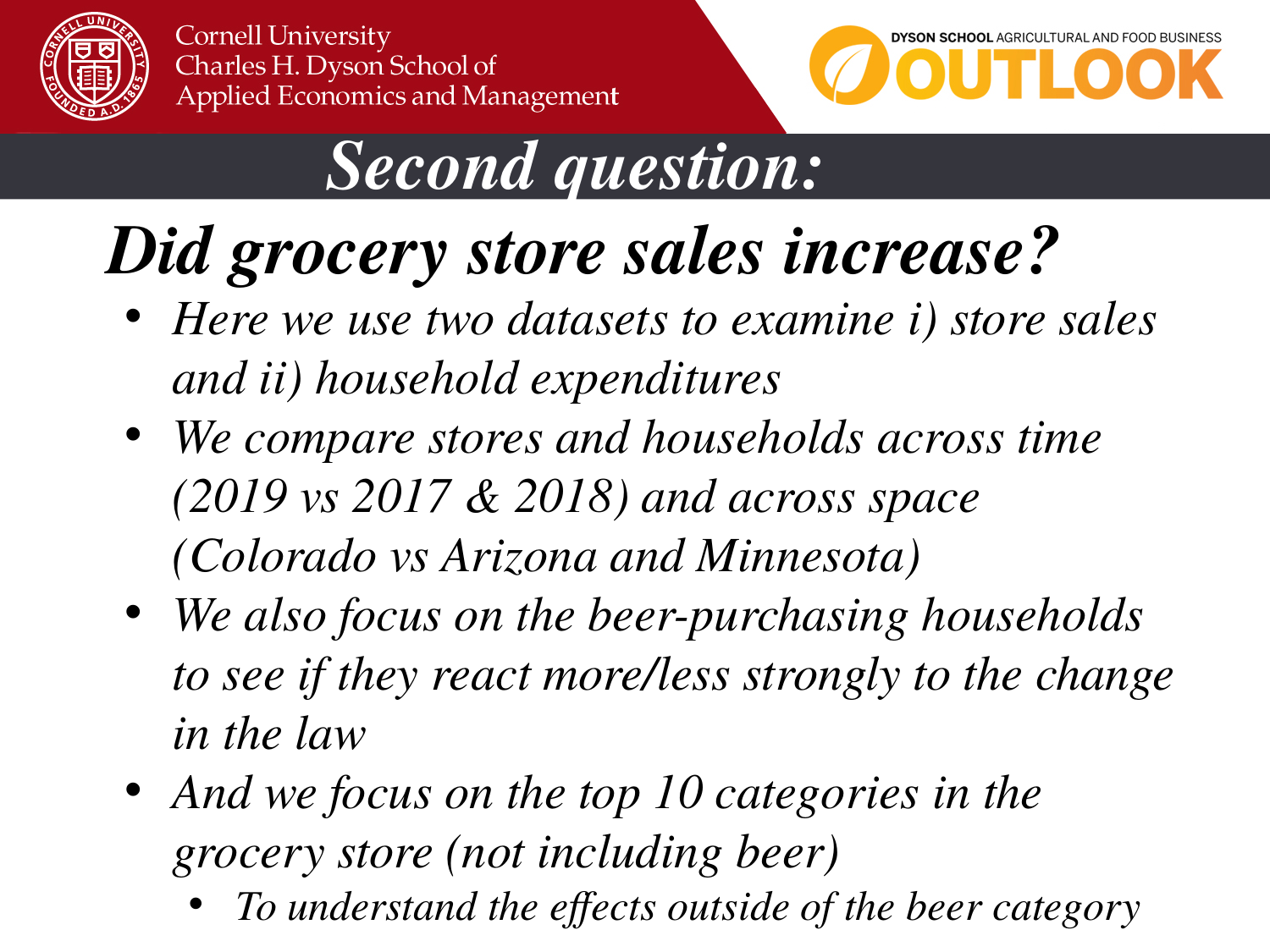

Second question:
Did grocery store sales increase?
Here we use two datasets to examine i) store sales and ii) household expenditures
We compare stores and households across time (2019 vs 2017 & 2018) and across space (Colorado vs Arizona and Minnesota)
We also focus on the beer-purchasing households to see if they react more/less strongly to the change in the law
And we focus on the top 10 categories in the grocery store (not including beer)
To understand the effects outside of the beer category